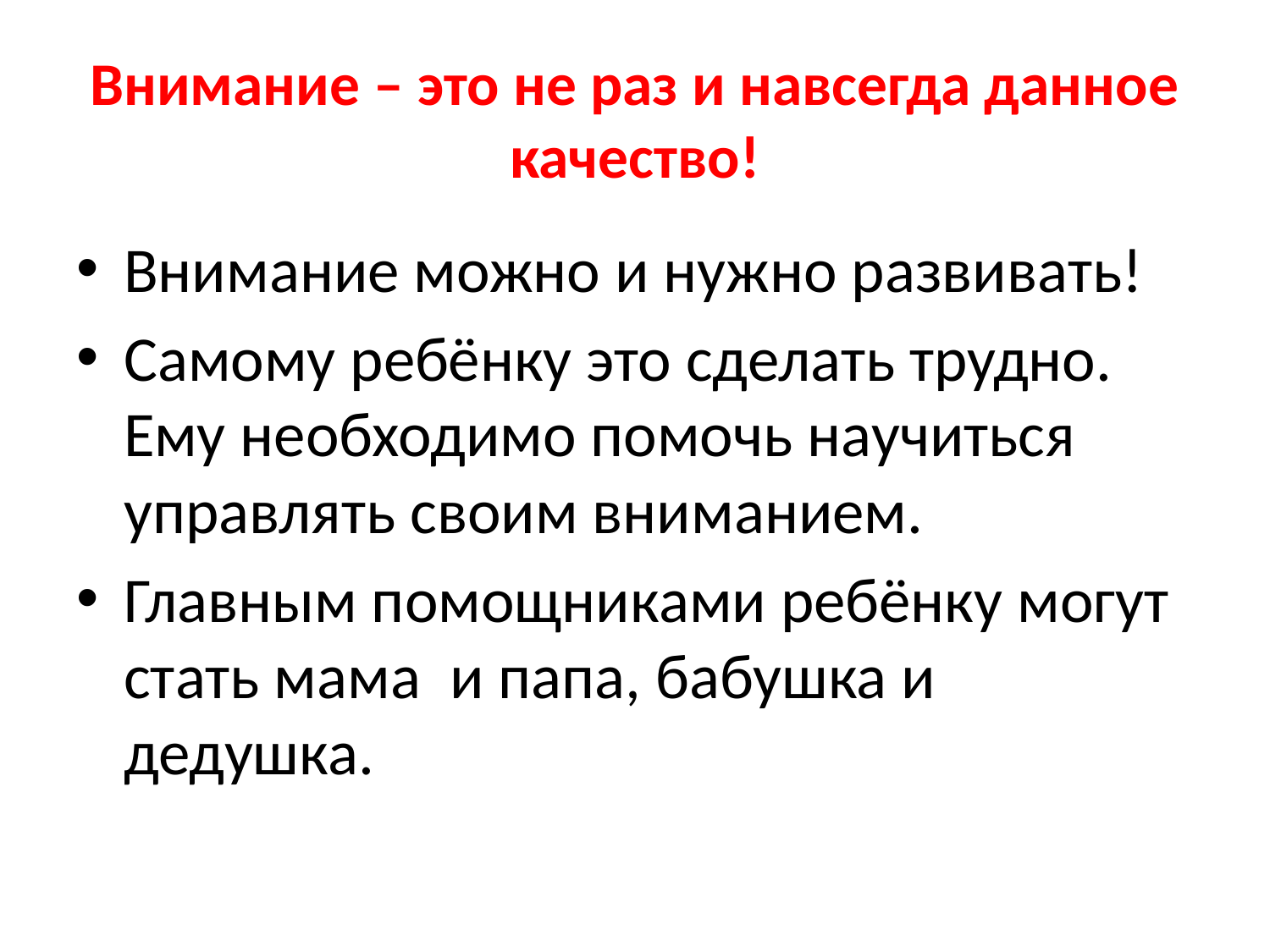

# Внимание – это не раз и навсегда данное качество!
Внимание можно и нужно развивать!
Самому ребёнку это сделать трудно.  Ему необходимо помочь научиться управлять своим вниманием.
Главным помощниками ребёнку могут стать мама  и папа, бабушка и дедушка.